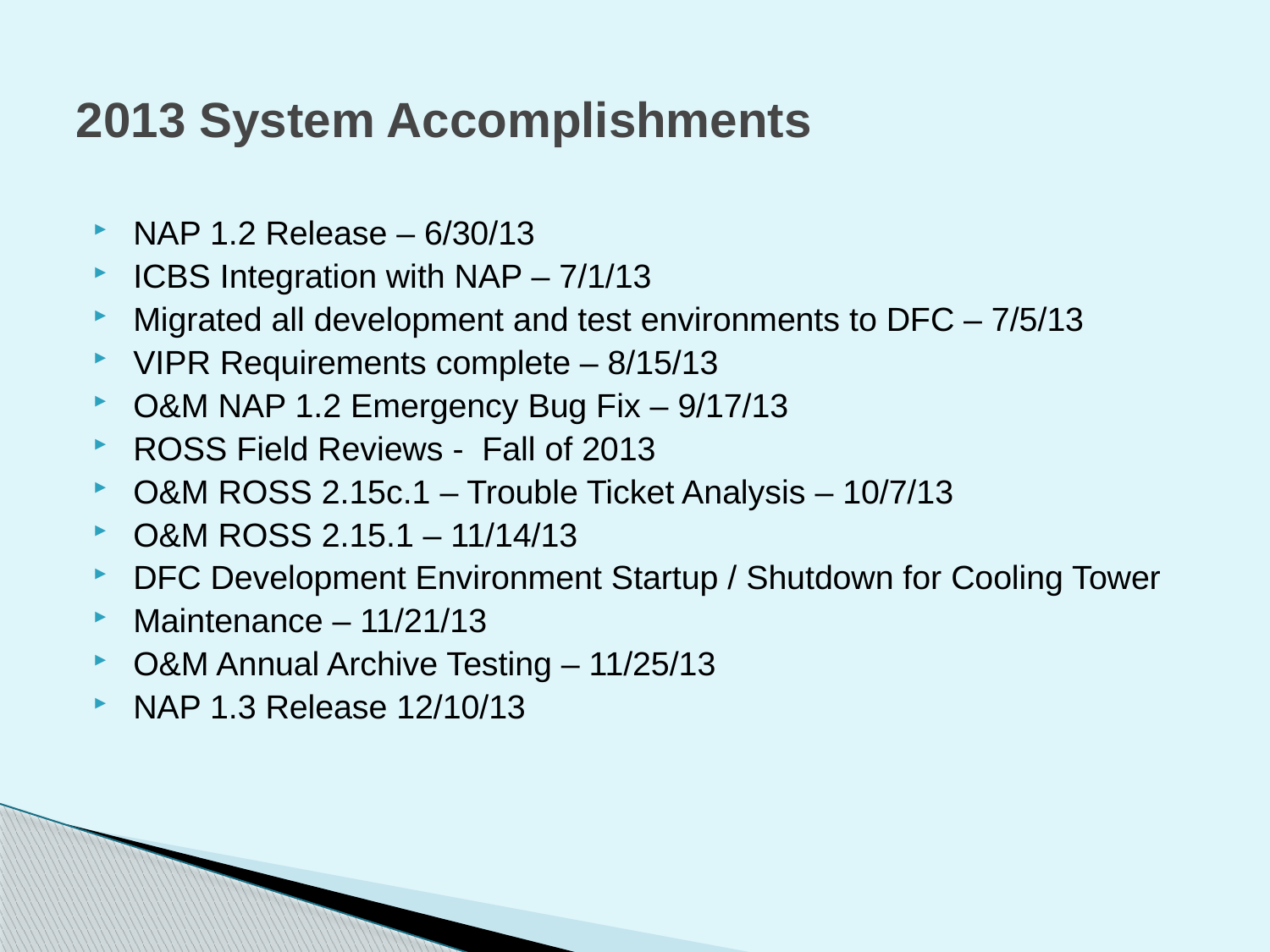

# 2013 System Accomplishments
NAP 1.2 Release – 6/30/13
ICBS Integration with NAP – 7/1/13
Migrated all development and test environments to DFC – 7/5/13
VIPR Requirements complete – 8/15/13
O&M NAP 1.2 Emergency Bug Fix – 9/17/13
ROSS Field Reviews -  Fall of 2013
O&M ROSS 2.15c.1 – Trouble Ticket Analysis – 10/7/13
O&M ROSS 2.15.1 – 11/14/13
DFC Development Environment Startup / Shutdown for Cooling Tower
Maintenance – 11/21/13
O&M Annual Archive Testing – 11/25/13
NAP 1.3 Release 12/10/13